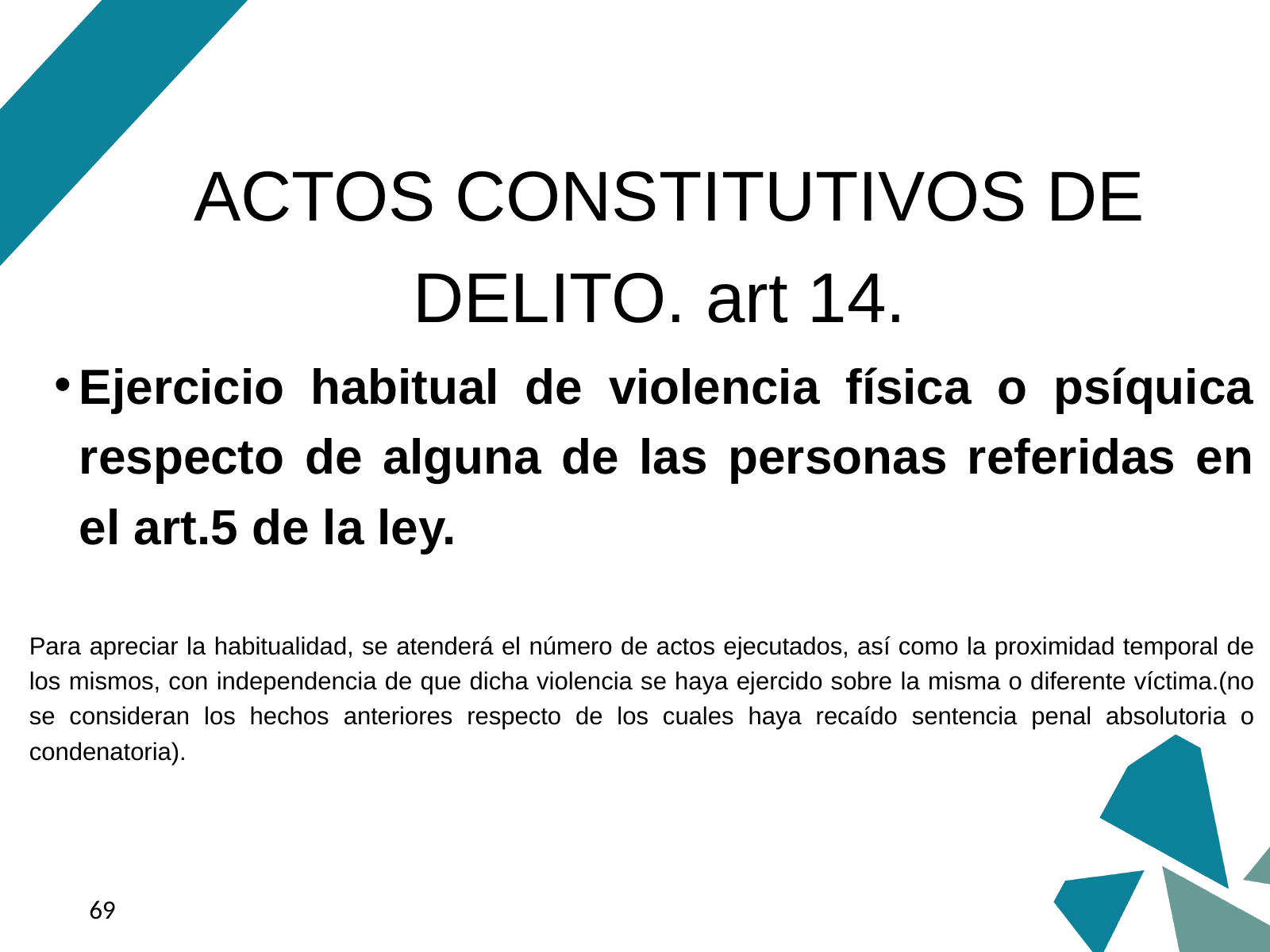

ACTOS CONSTITUTIVOS DE DELITO. art 14.
Ejercicio habitual de violencia física o psíquica respecto de alguna de las personas referidas en el art.5 de la ley.

Para apreciar la habitualidad, se atenderá el número de actos ejecutados, así como la proximidad temporal de los mismos, con independencia de que dicha violencia se haya ejercido sobre la misma o diferente víctima.(no se consideran los hechos anteriores respecto de los cuales haya recaído sentencia penal absolutoria o condenatoria).

69